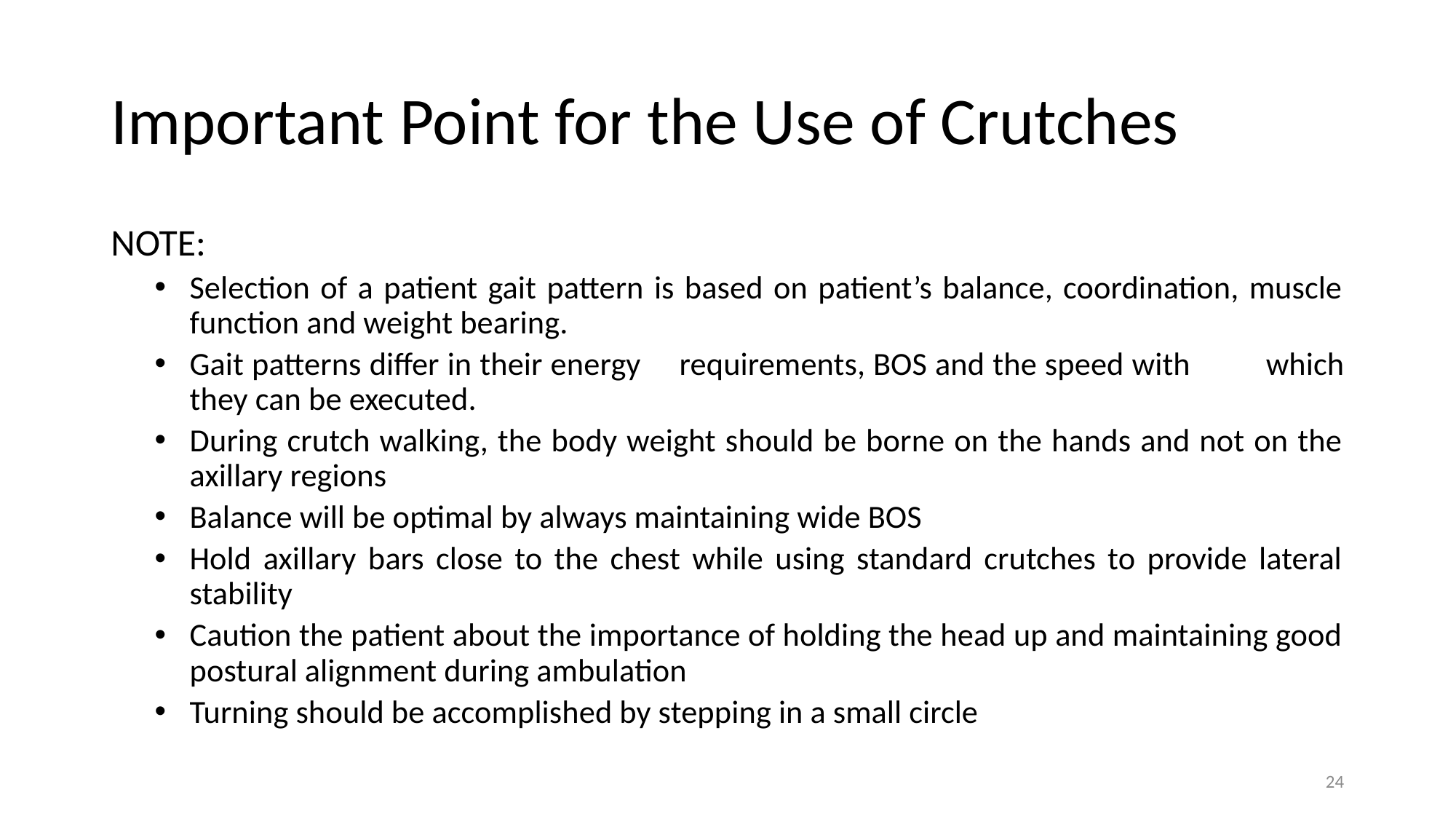

# Important Point for the Use of Crutches
NOTE:
Selection of a patient gait pattern is based on patient’s balance, coordination, muscle function and weight bearing.
Gait patterns differ in their energy	requirements, BOS and the speed with	which they can be executed.
During crutch walking, the body weight should be borne on the hands and not on the axillary regions
Balance will be optimal by always maintaining wide BOS
Hold axillary bars close to the chest while using standard crutches to provide lateral stability
Caution the patient about the importance of holding the head up and maintaining good postural alignment during ambulation
Turning should be accomplished by stepping in a small circle

24